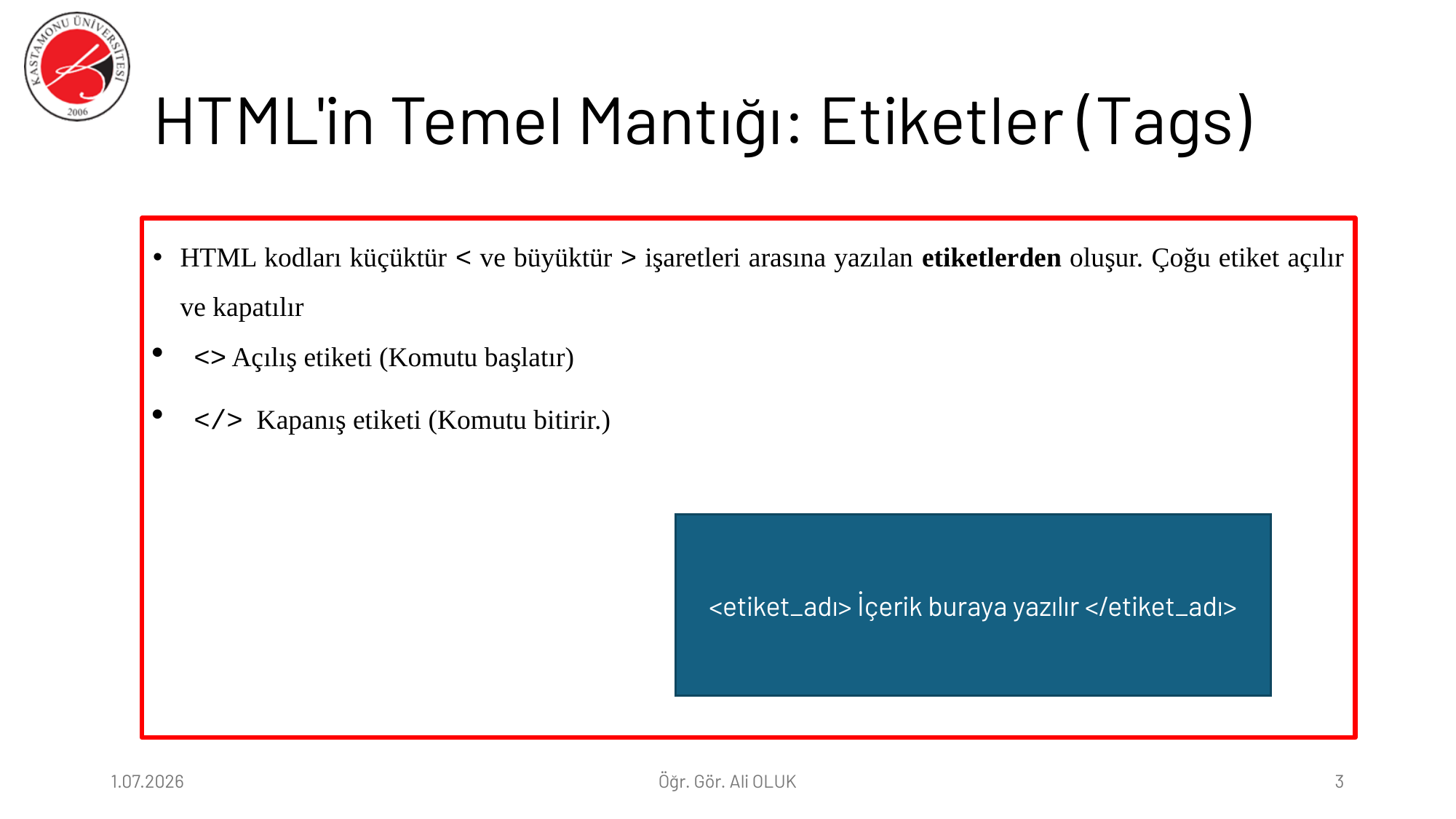

# HTML'in Temel Mantığı: Etiketler (Tags)
HTML kodları küçüktür < ve büyüktür > işaretleri arasına yazılan etiketlerden oluşur. Çoğu etiket açılır ve kapatılır
<> Açılış etiketi (Komutu başlatır)
</>  Kapanış etiketi (Komutu bitirir.)

<etiket_adı> İçerik buraya yazılır </etiket_adı>
1.07.2026
Öğr. Gör. Ali OLUK
3